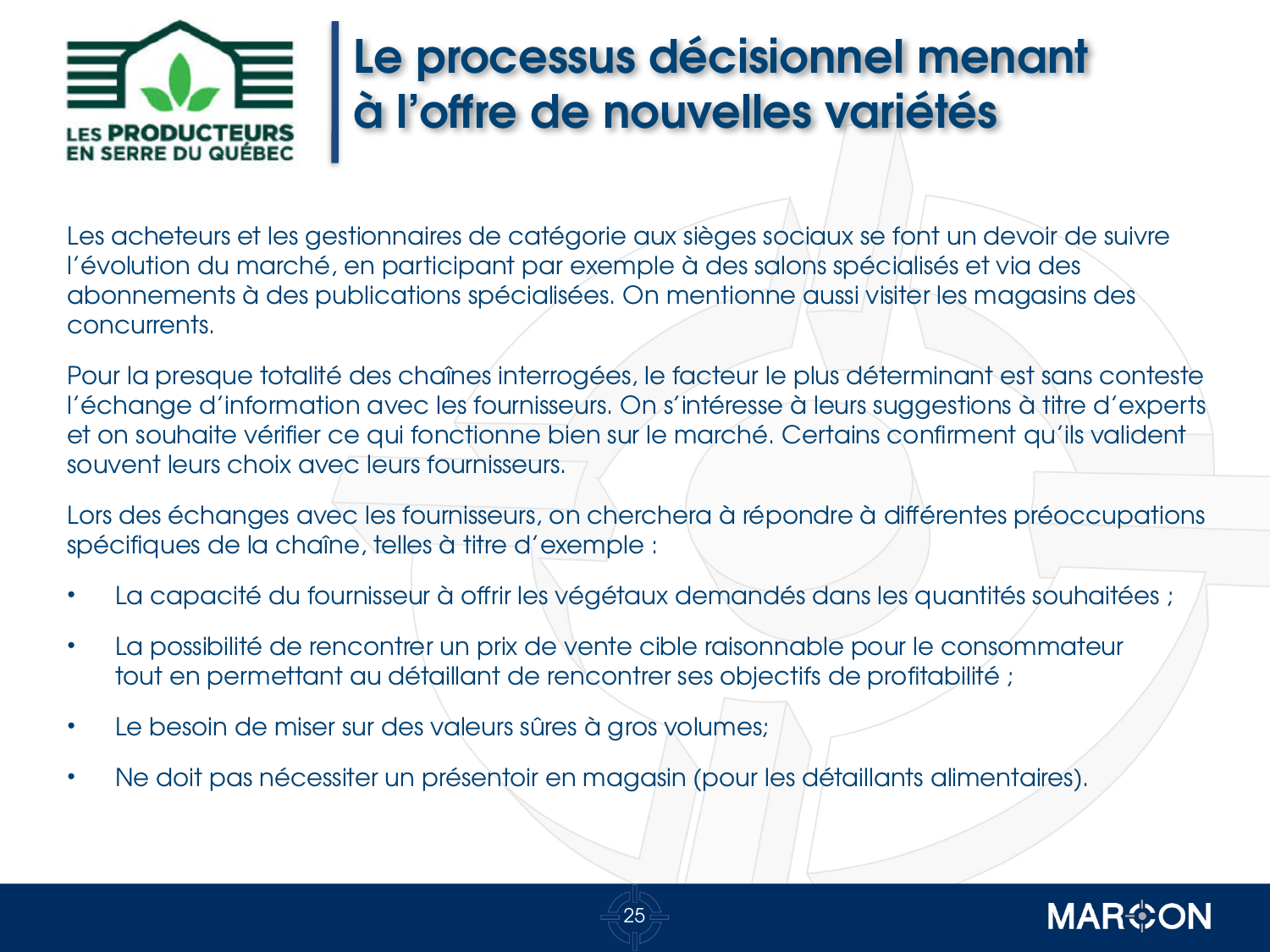

# Le processus décisionnel menant à l’offre de nouvelles variétés
Les acheteurs et les gestionnaires de catégorie aux sièges sociaux se font un devoir de suivre l’évolution du marché, en participant par exemple à des salons spécialisés et via des abonnements à des publications spécialisées. On mentionne aussi visiter les magasins des concurrents.
Pour la presque totalité des chaînes interrogées, le facteur le plus déterminant est sans conteste l’échange d’information avec les fournisseurs. On s’intéresse à leurs suggestions à titre d’experts et on souhaite vérifier ce qui fonctionne bien sur le marché. Certains confirment qu’ils valident souvent leurs choix avec leurs fournisseurs.
Lors des échanges avec les fournisseurs, on cherchera à répondre à différentes préoccupations spécifiques de la chaîne, telles à titre d’exemple :
La capacité du fournisseur à offrir les végétaux demandés dans les quantités souhaitées ;
La possibilité de rencontrer un prix de vente cible raisonnable pour le consommateur
tout en permettant au détaillant de rencontrer ses objectifs de profitabilité ;
Le besoin de miser sur des valeurs sûres à gros volumes;
Ne doit pas nécessiter un présentoir en magasin (pour les détaillants alimentaires).

25